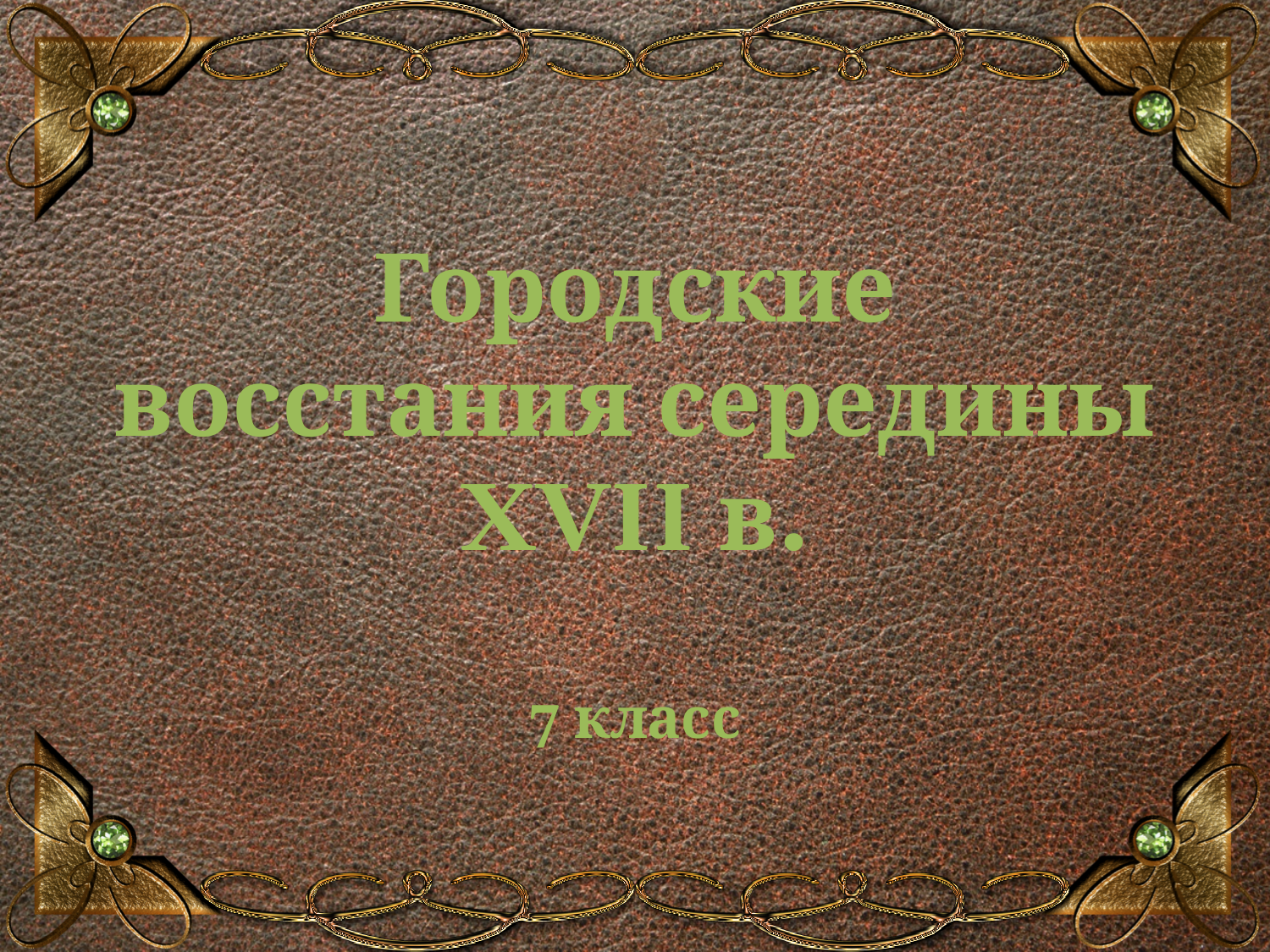

# Городские восстания середины XVII в.
7 класс